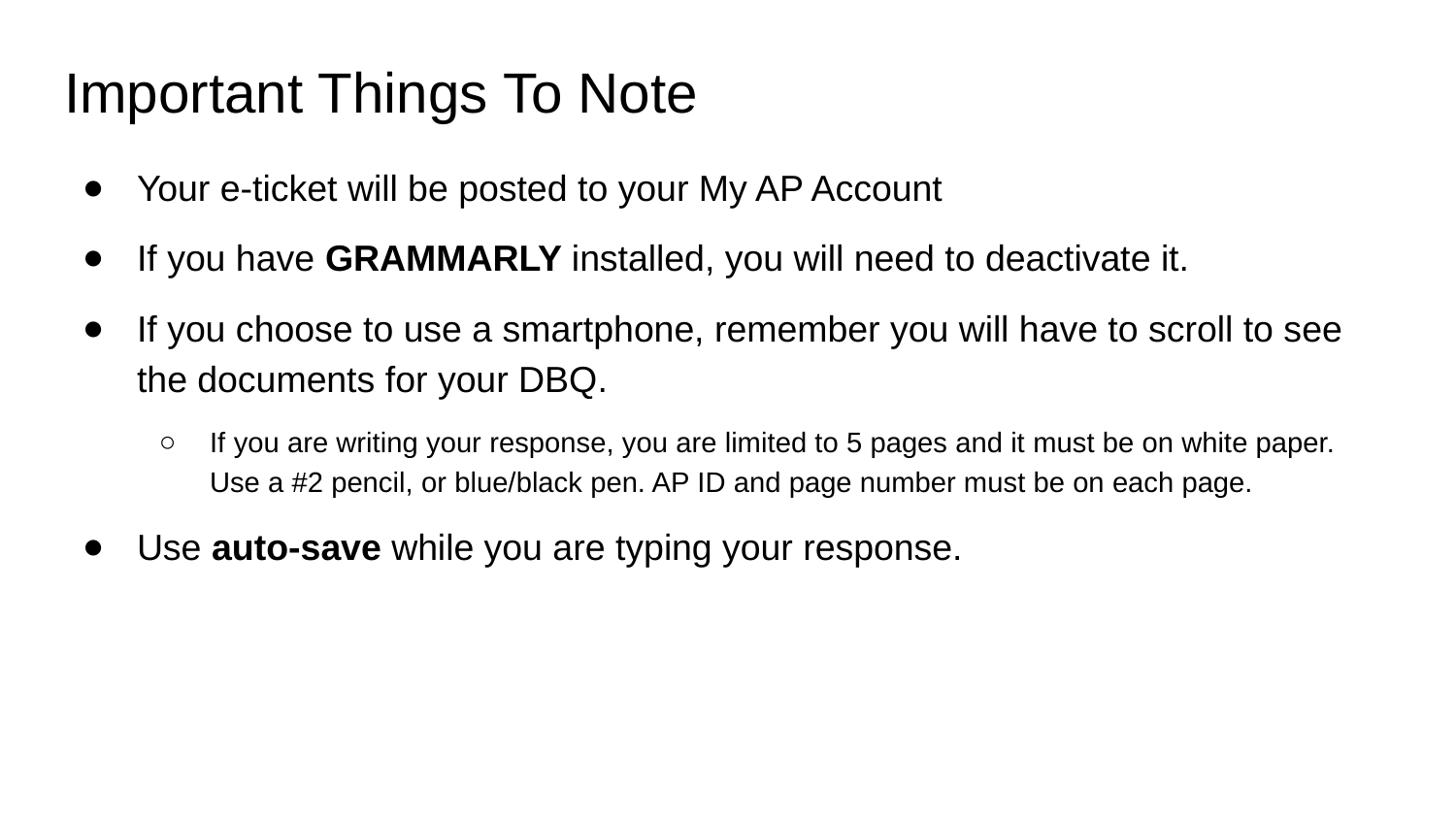

# Important Things To Note
Your e-ticket will be posted to your My AP Account
If you have GRAMMARLY installed, you will need to deactivate it.
If you choose to use a smartphone, remember you will have to scroll to see the documents for your DBQ.
If you are writing your response, you are limited to 5 pages and it must be on white paper. Use a #2 pencil, or blue/black pen. AP ID and page number must be on each page.
Use auto-save while you are typing your response.